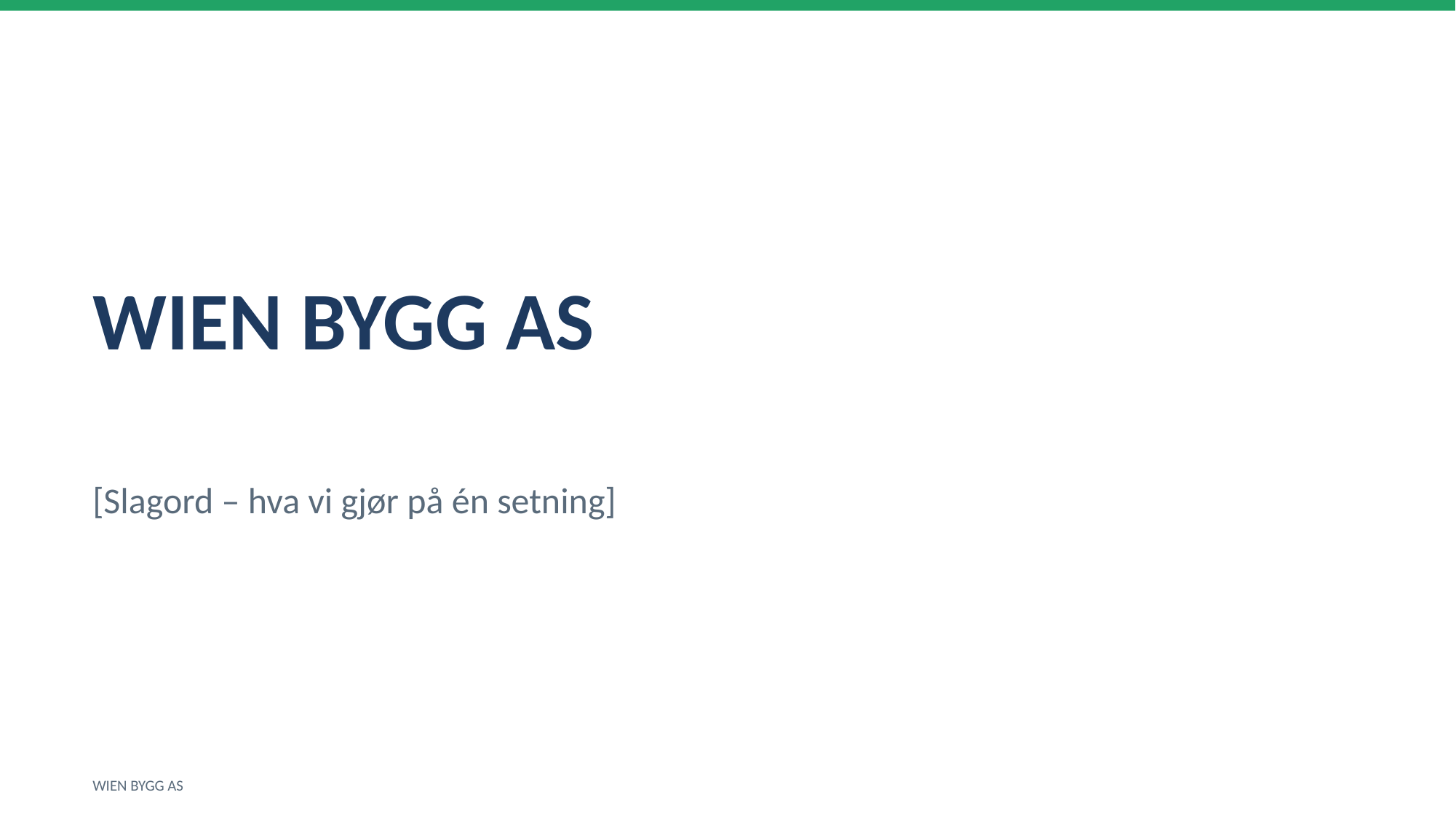

WIEN BYGG AS
[Slagord – hva vi gjør på én setning]
WIEN BYGG AS